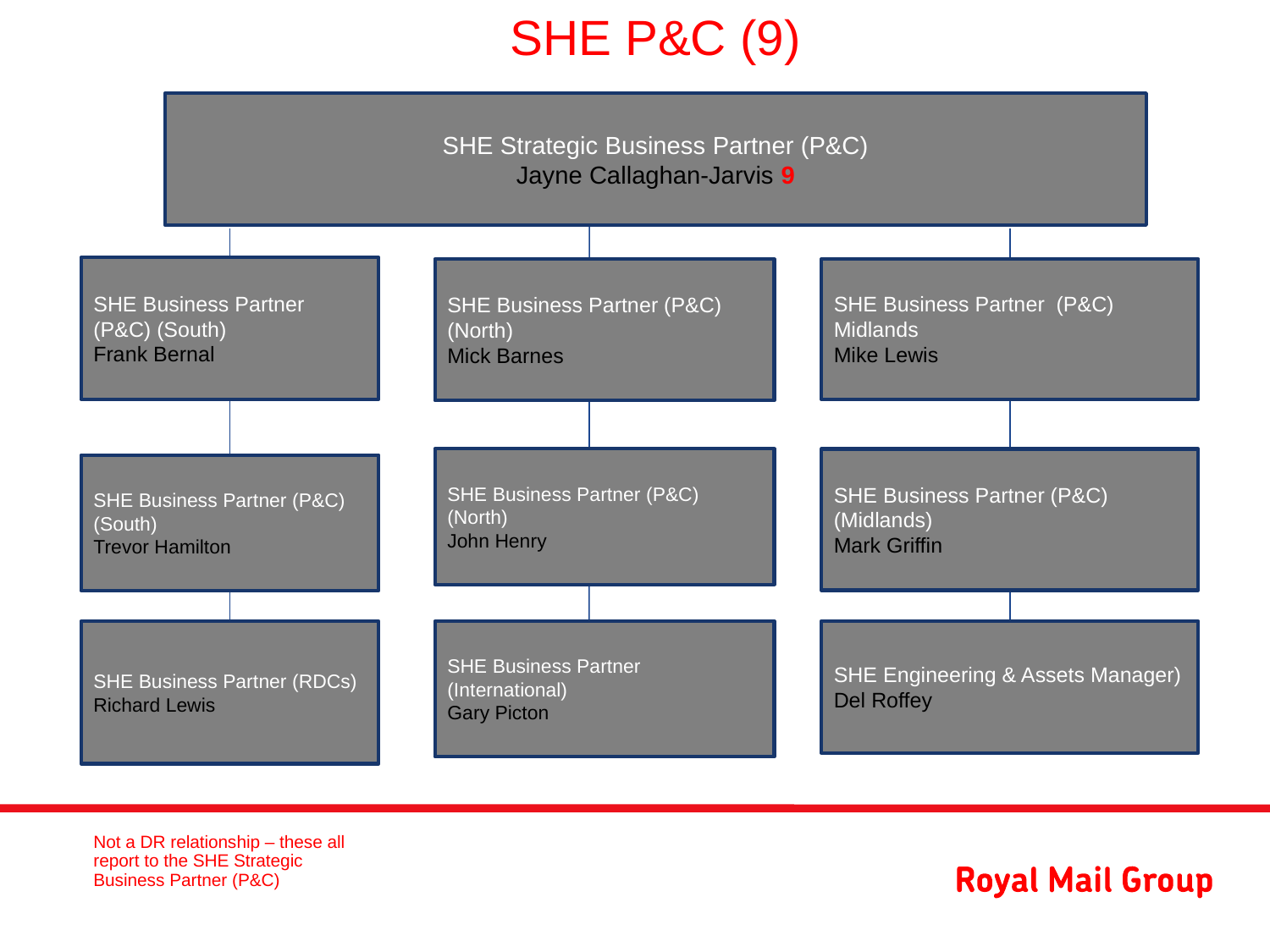

# SHE P&C (9)
SHE Strategic Business Partner (P&C)
Jayne Callaghan-Jarvis 9
SHE Business Partner (P&C) (South)
Frank Bernal
SHE Business Partner (P&C) (North)
Mick Barnes
SHE Business Partner  (P&C) Midlands
Mike Lewis
SHE Business Partner (P&C) (North)
John Henry
SHE Business Partner (P&C) (Midlands)
Mark Griffin
SHE Business Partner (P&C) (South)
Trevor Hamilton
SHE Business Partner (RDCs)
Richard Lewis
SHE Business Partner (International)
Gary Picton
SHE Engineering & Assets Manager)
Del Roffey
Not a DR relationship – these all report to the SHE Strategic Business Partner (P&C)